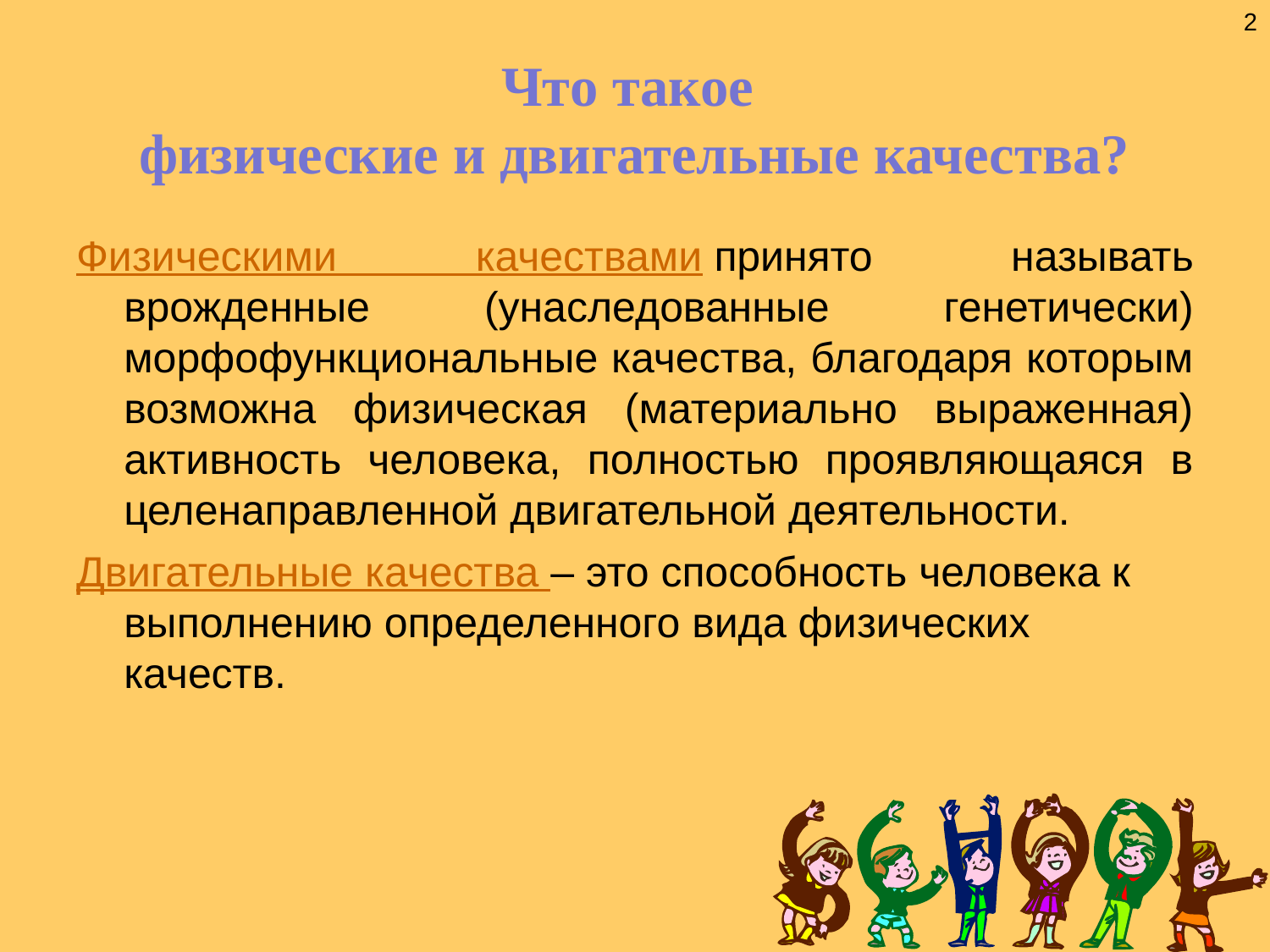

2
# Что такое физические и двигательные качества?
Физическими качествами принято называть врожденные (унаследованные генетически) морфофункциональные качества, благодаря которым возможна физическая (материально выраженная) активность человека, полностью проявляющаяся в целенаправленной двигательной деятельности.
Двигательные качества – это способность человека к выполнению определенного вида физических  качеств.